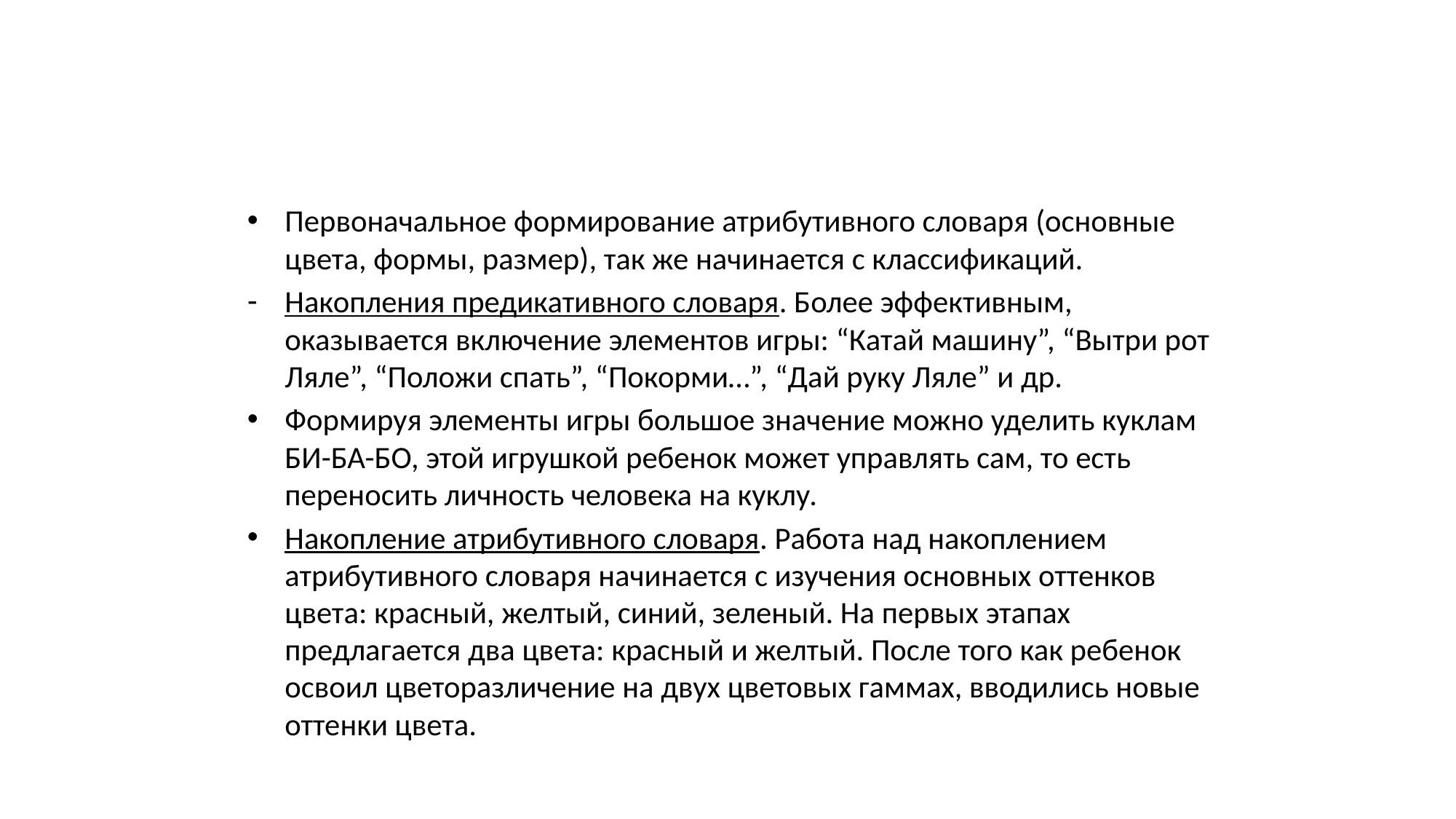

Первоначальное формирование атрибутивного словаря (основные цвета, формы, размер), так же начинается с классификаций.
Накопления предикативного словаря. Более эффективным, оказывается включение элементов игры: “Катай машину”, “Вытри рот Ляле”, “Положи спать”, “Покорми…”, “Дай руку Ляле” и др.
Формируя элементы игры большое значение можно уделить куклам БИ-БА-БО, этой игрушкой ребенок может управлять сам, то есть переносить личность человека на куклу.
Накопление атрибутивного словаря. Работа над накоплением атрибутивного словаря начинается с изучения основных оттенков цвета: красный, желтый, синий, зеленый. На первых этапах предлагается два цвета: красный и желтый. После того как ребенок освоил цветоразличение на двух цветовых гаммах, вводились новые оттенки цвета.